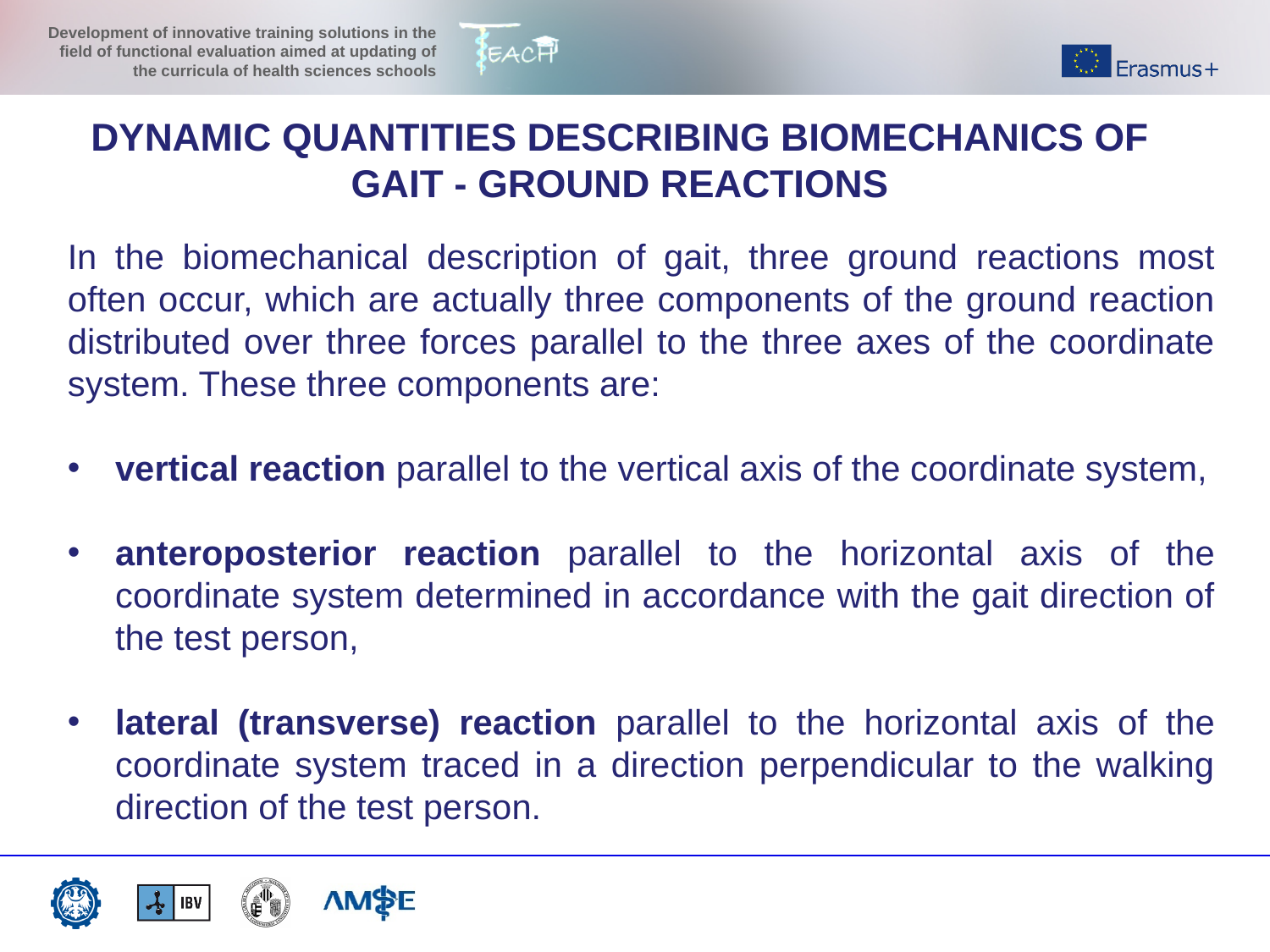

DYNAMIC QUANTITIES DESCRIBING BIOMECHANICS OF GAIT - GROUND REACTIONS
In the biomechanical description of gait, three ground reactions most often occur, which are actually three components of the ground reaction distributed over three forces parallel to the three axes of the coordinate system. These three components are:

vertical reaction parallel to the vertical axis of the coordinate system,

anteroposterior reaction parallel to the horizontal axis of the coordinate system determined in accordance with the gait direction of the test person,

lateral (transverse) reaction parallel to the horizontal axis of the coordinate system traced in a direction perpendicular to the walking direction of the test person.